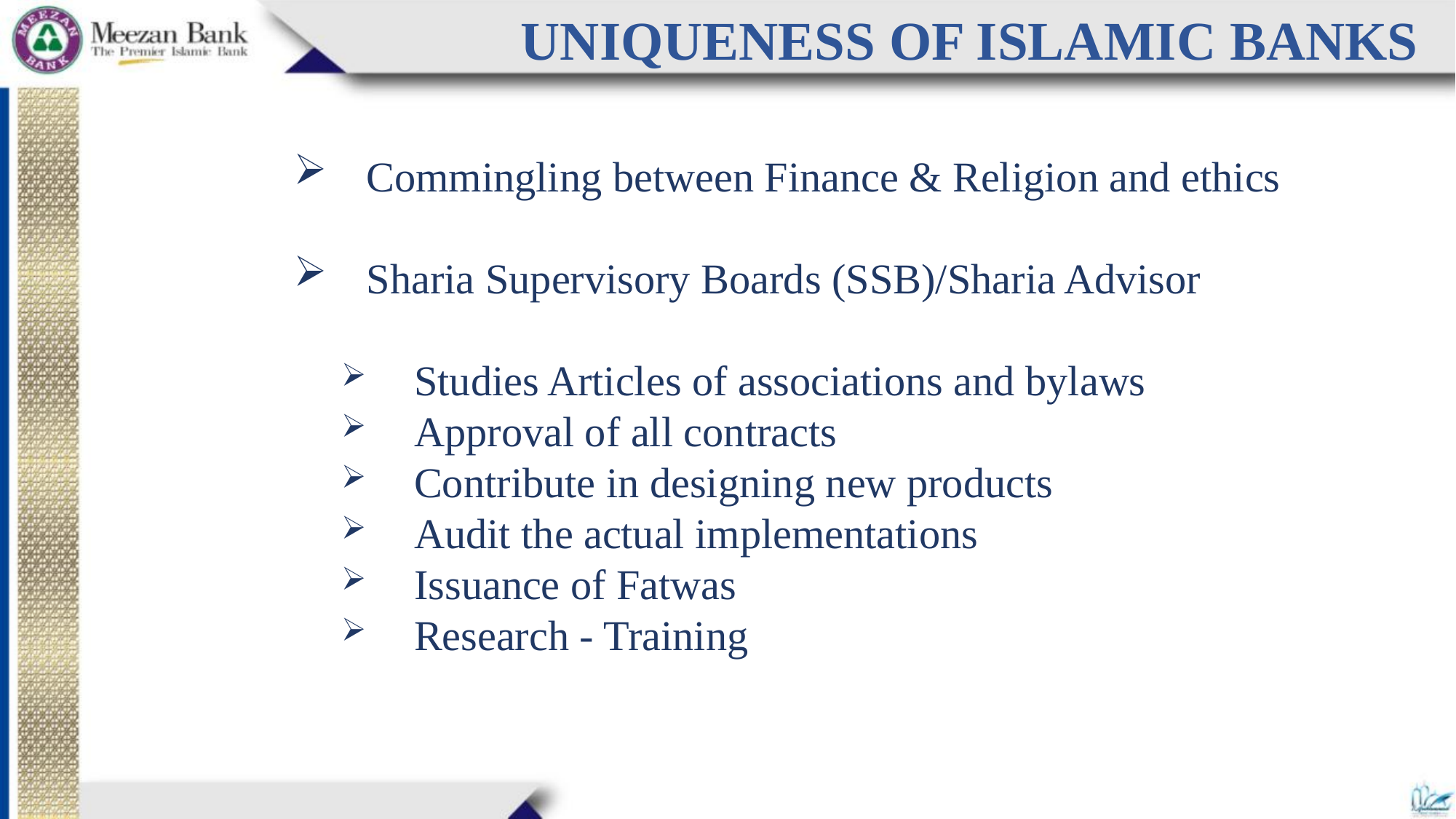

Uniqueness of Islamic Banks
Muaz Ashraf
Commingling between Finance & Religion and ethics

Sharia Supervisory Boards (SSB)/Sharia Advisor

Studies Articles of associations and bylaws
Approval of all contracts
Contribute in designing new products
Audit the actual implementations
Issuance of Fatwas
Research - Training